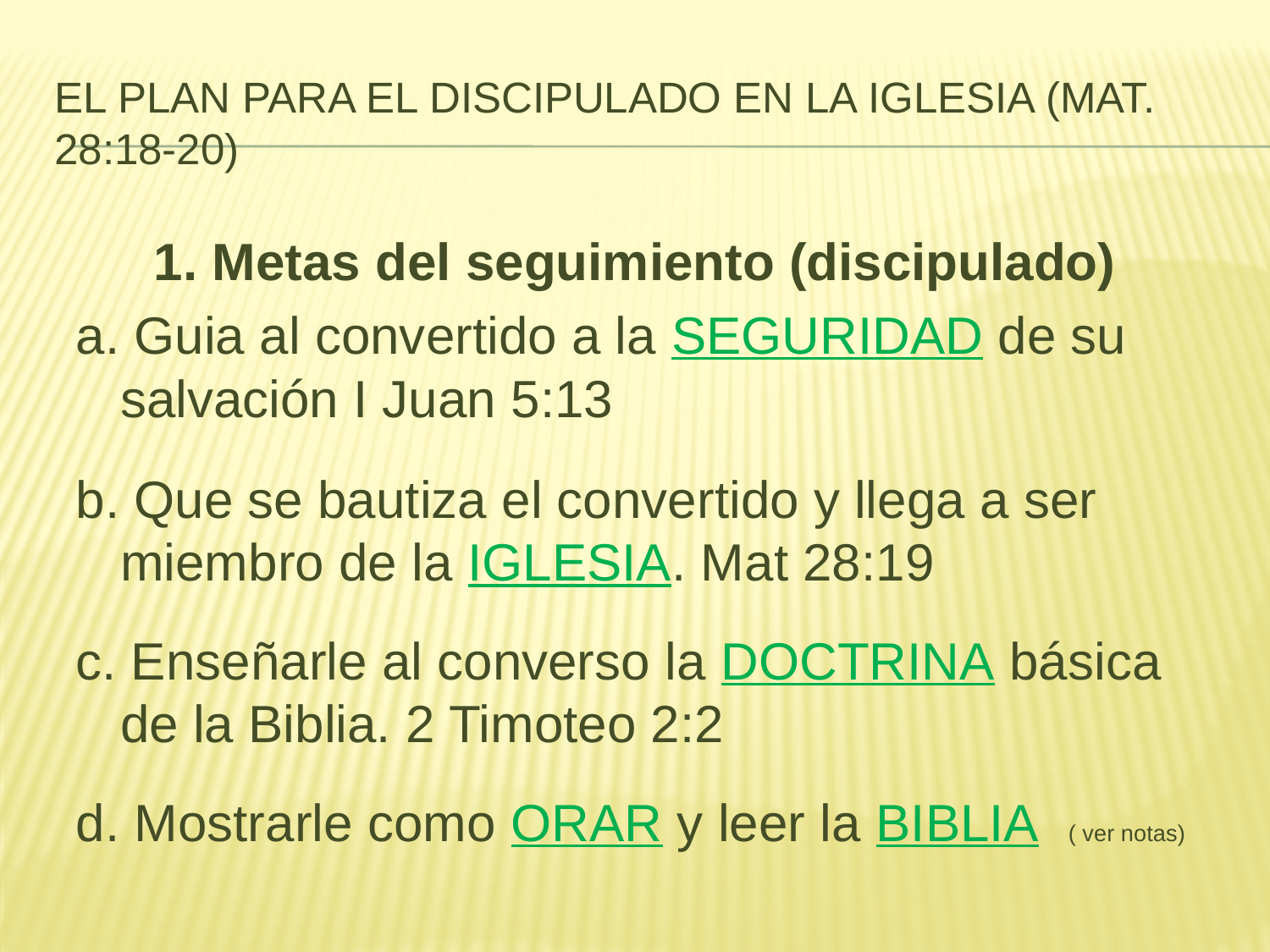

# El Plan para el Discipulado en la Iglesia (Mat. 28:18-20)
1. Metas del seguimiento (discipulado)
a. Guia al convertido a la SEGURIDAD de su salvación I Juan 5:13

b. Que se bautiza el convertido y llega a ser miembro de la IGLESIA. Mat 28:19

c. Enseñarle al converso la DOCTRINA básica de la Biblia. 2 Timoteo 2:2

d. Mostrarle como ORAR y leer la BIBLIA  ( ver notas)